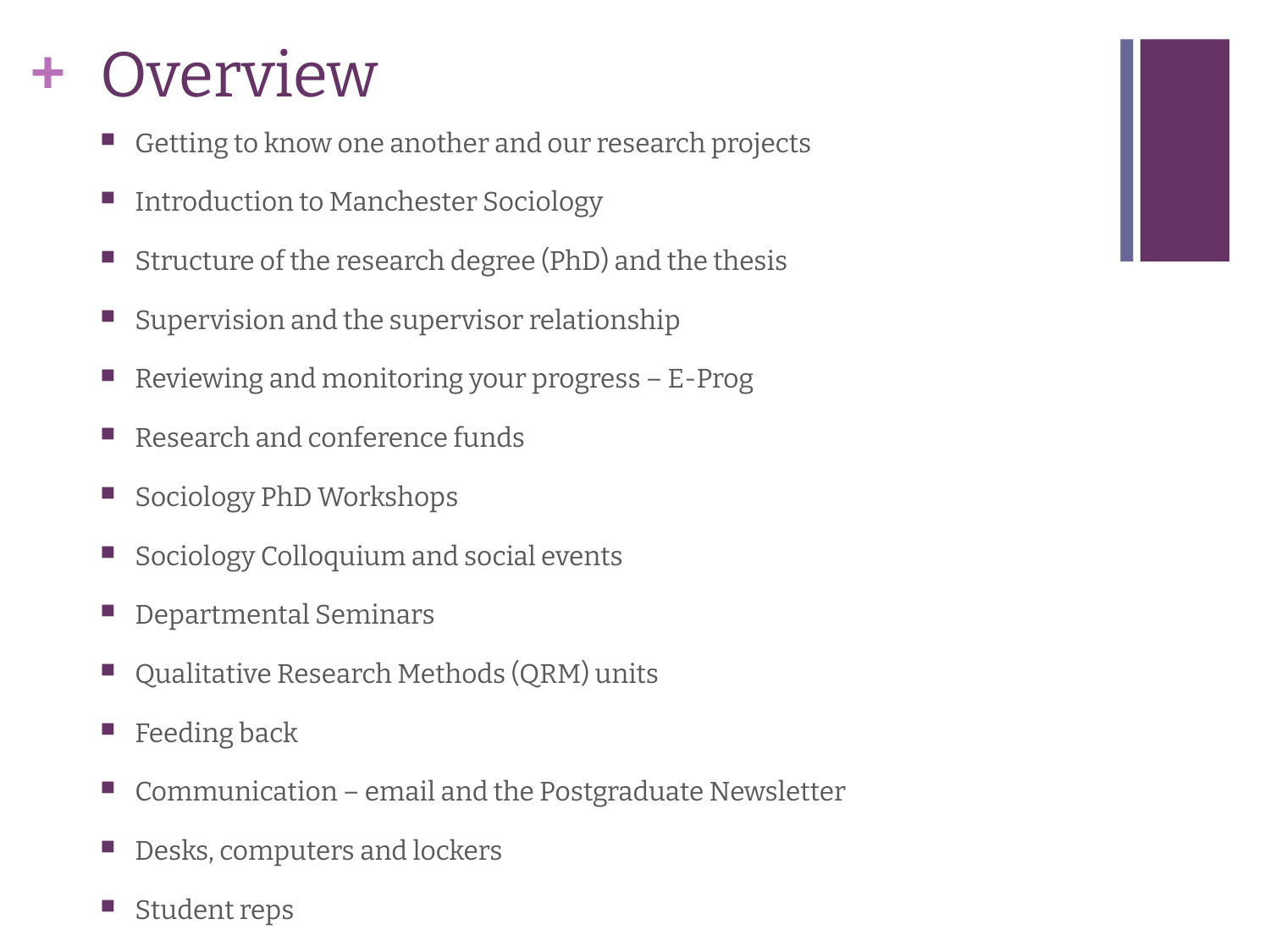

# Overview
Getting to know one another and our research projects
Introduction to Manchester Sociology
Structure of the research degree (PhD) and the thesis
Supervision and the supervisor relationship
Reviewing and monitoring your progress – E-Prog
Research and conference funds
Sociology PhD Workshops
Sociology Colloquium and social events
Departmental Seminars
Qualitative Research Methods (QRM) units
Feeding back
Communication – email and the Postgraduate Newsletter
Desks, computers and lockers
Student reps